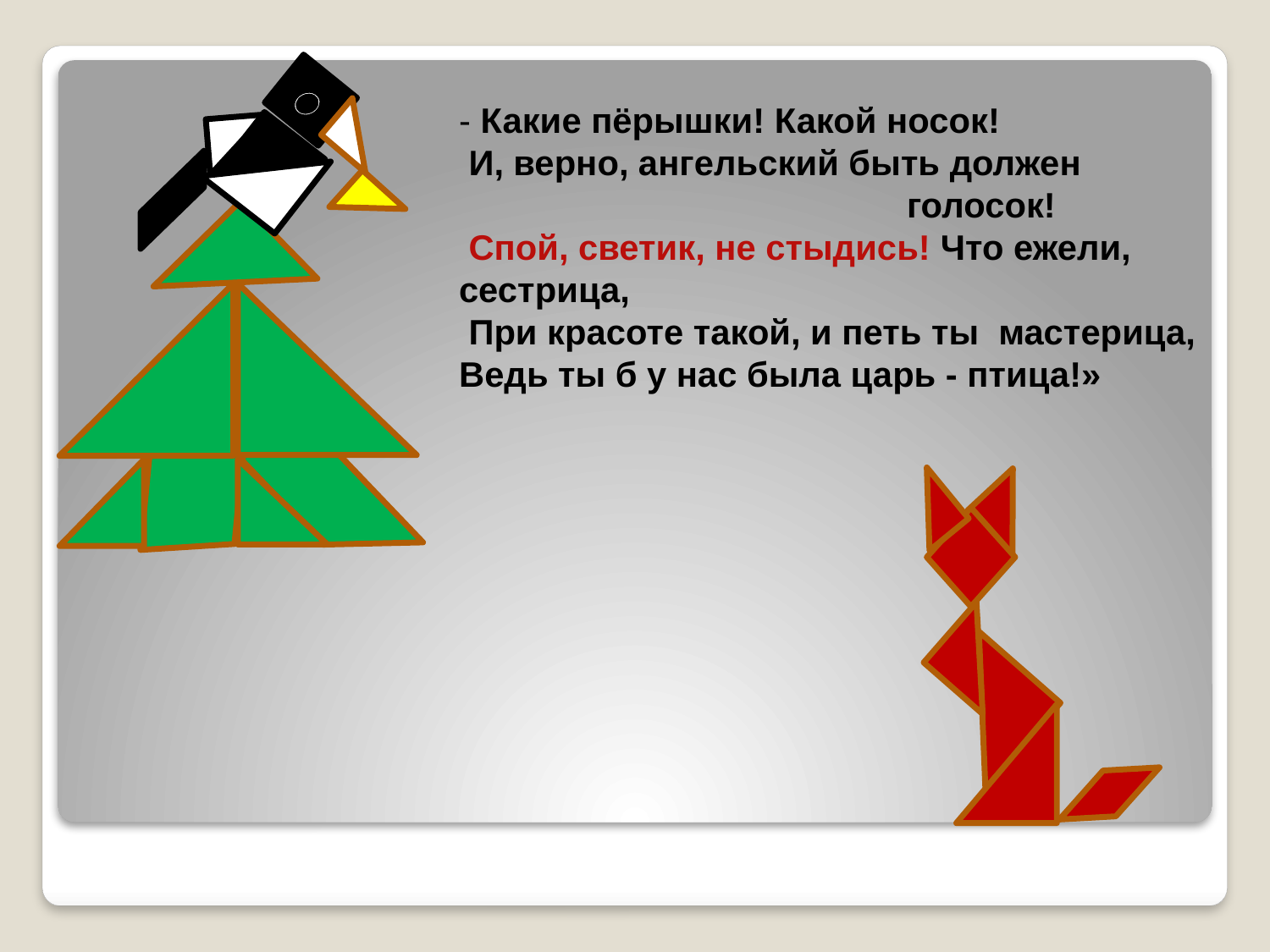

- Какие пёрышки! Какой носок!
 И, верно, ангельский быть должен
                                              голосок!
 Спой, светик, не стыдись! Что ежели, сестрица,
 При красоте такой, и петь ты  мастерица,
Ведь ты б у нас была царь - птица!»